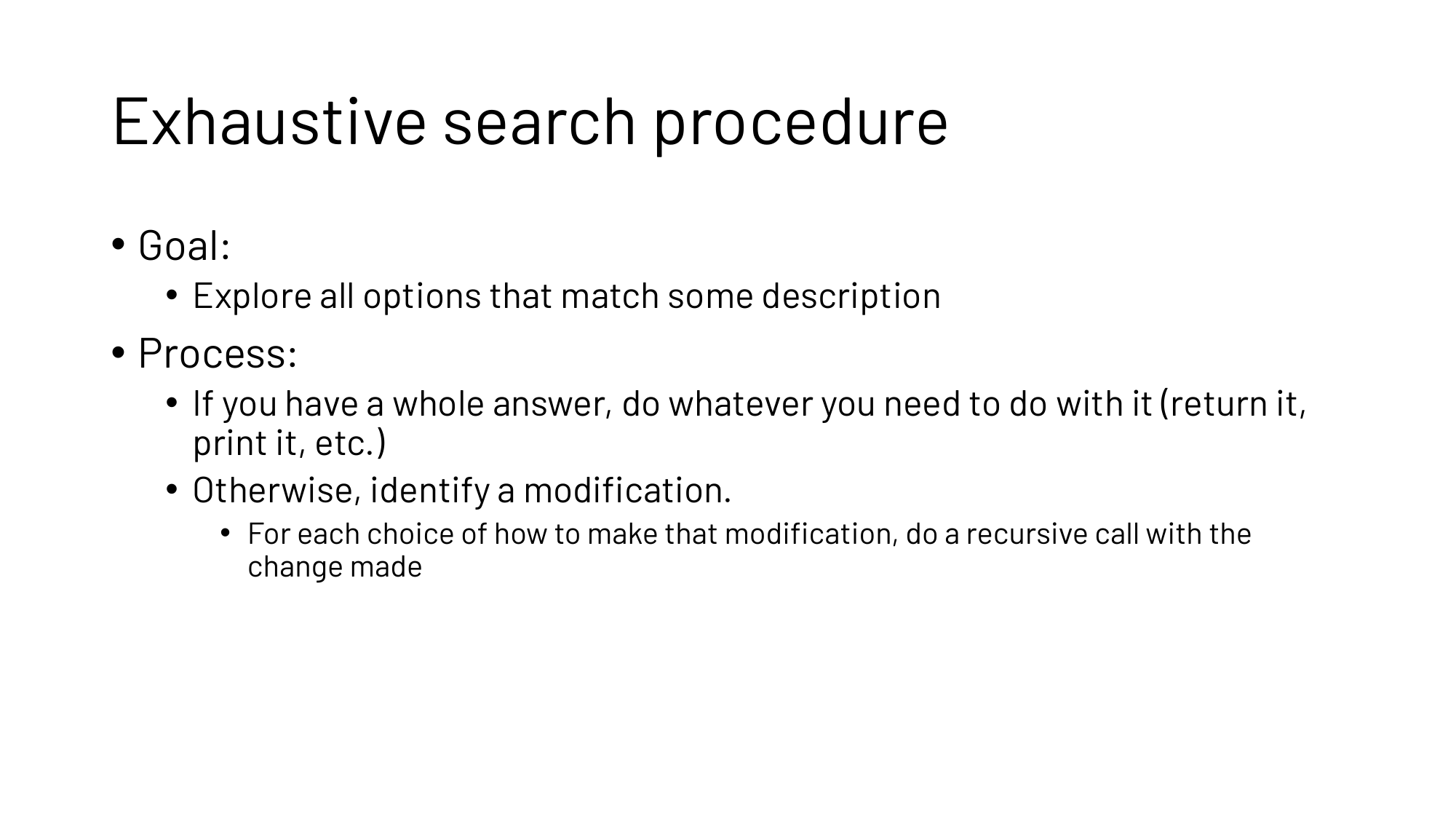

# Exhaustive search procedure
Goal:
Explore all options that match some description
Process:
If you have a whole answer, do whatever you need to do with it (return it, print it, etc.)
Otherwise, identify a modification.
For each choice of how to make that modification, do a recursive call with the change made